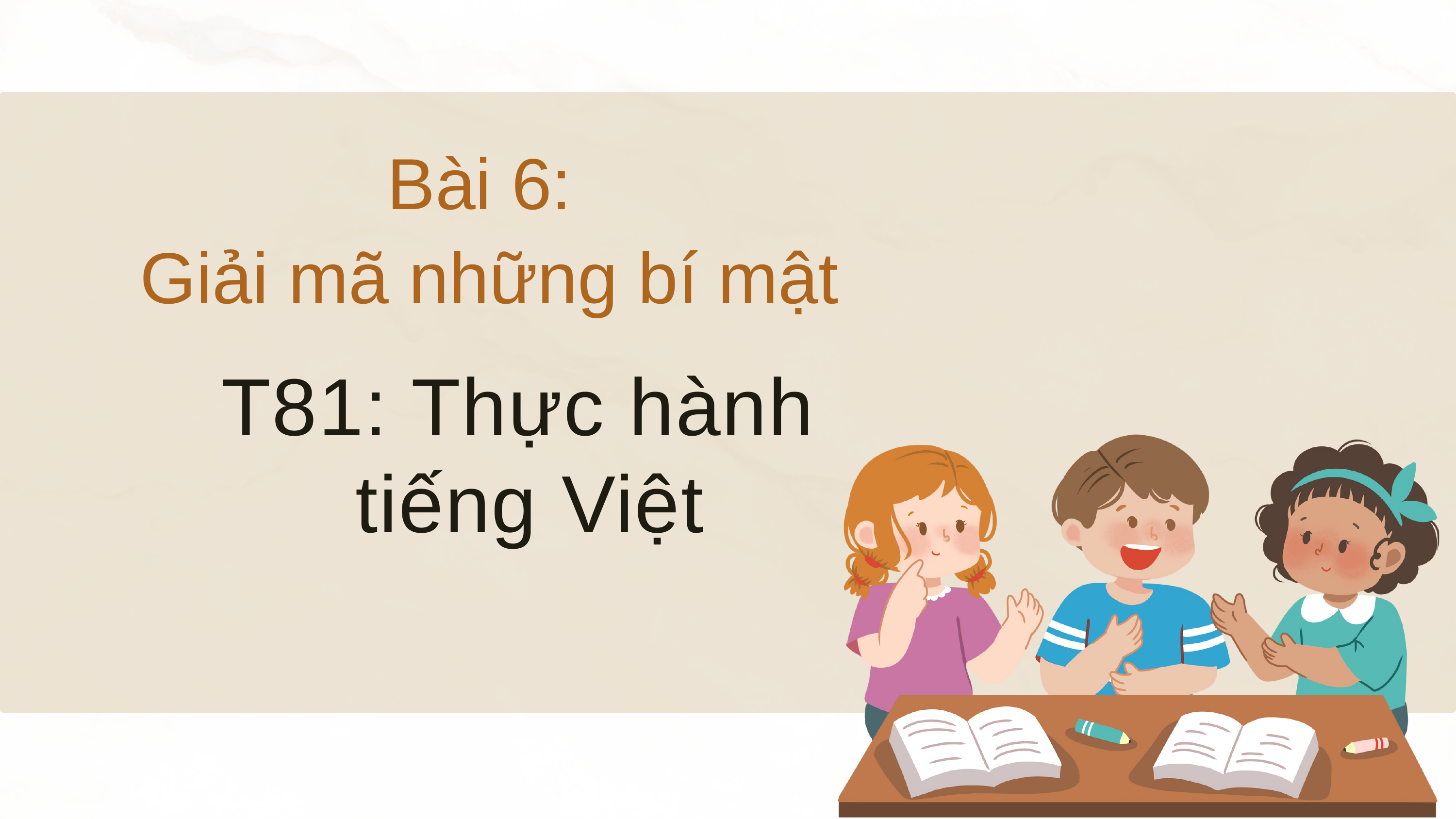

Bài 6:
Giải mã những bí mật

T81: Thực hành
 tiếng Việt